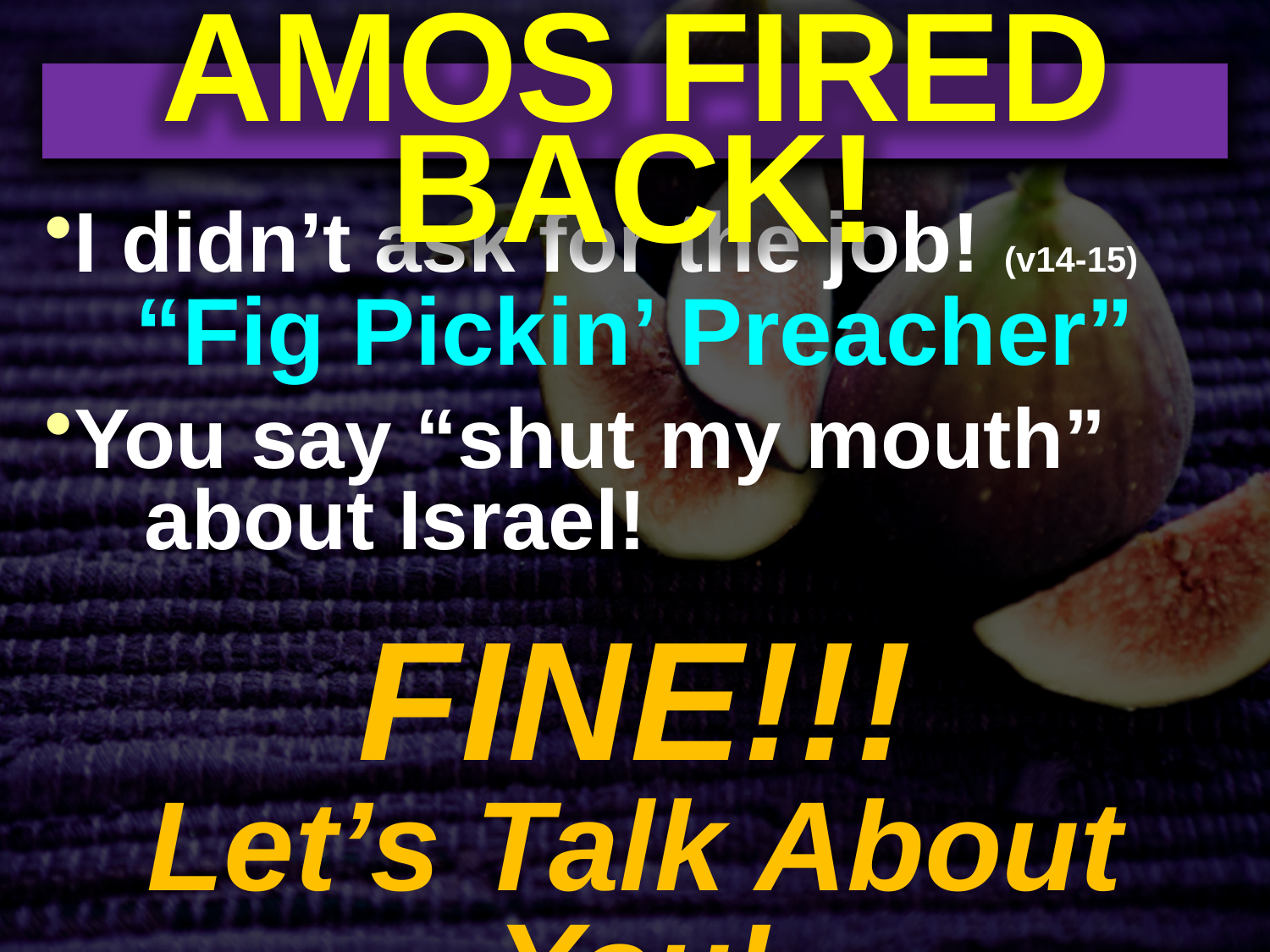

AMOS FIRED BACK!

I didn’t ask for the job! (v14-15)

You say “shut my mouth”
   about Israel!
“Fig Pickin’ Preacher”
FINE!!!
Let’s Talk About You!